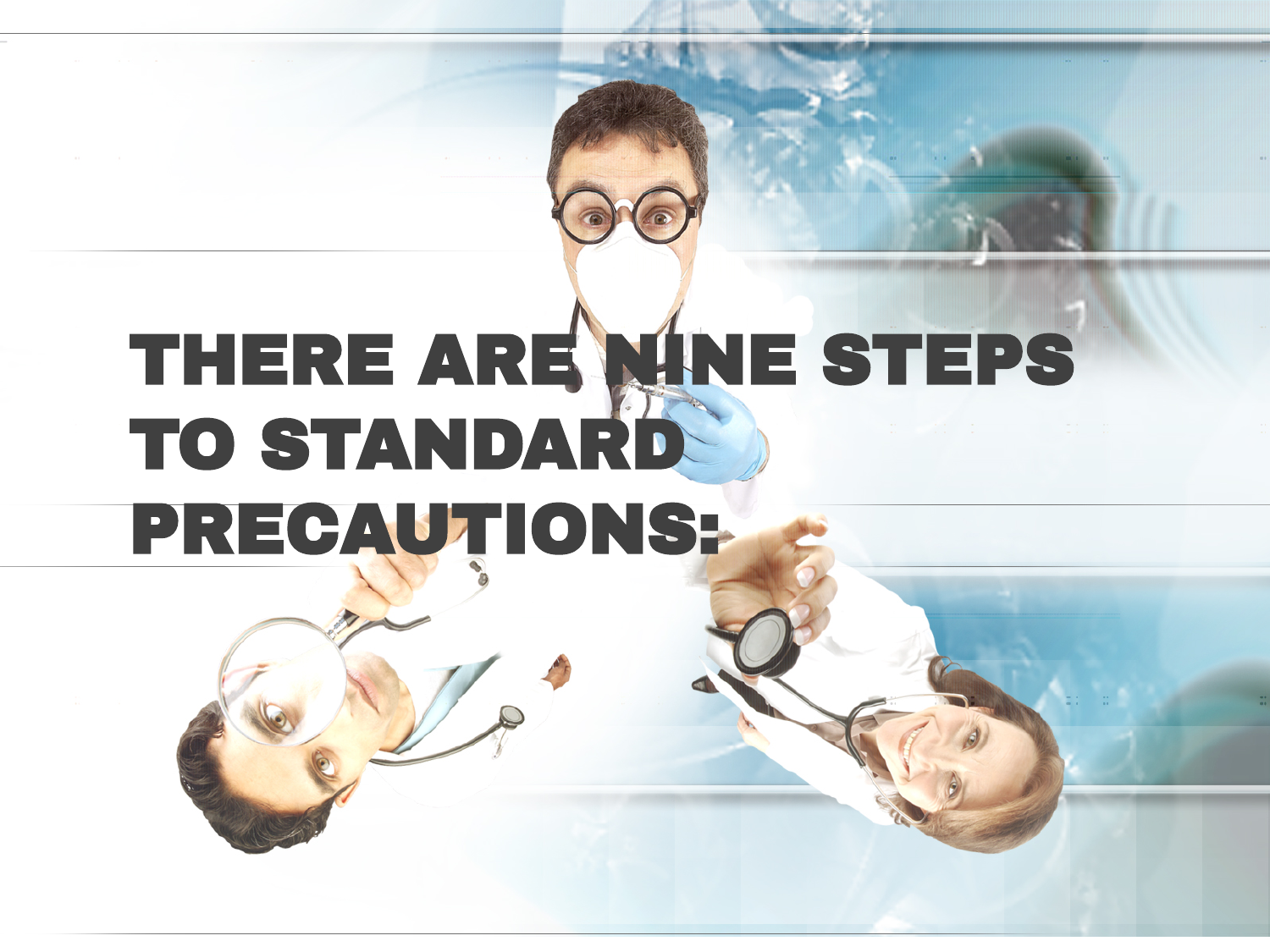

# There are Nine steps to standard precautions: